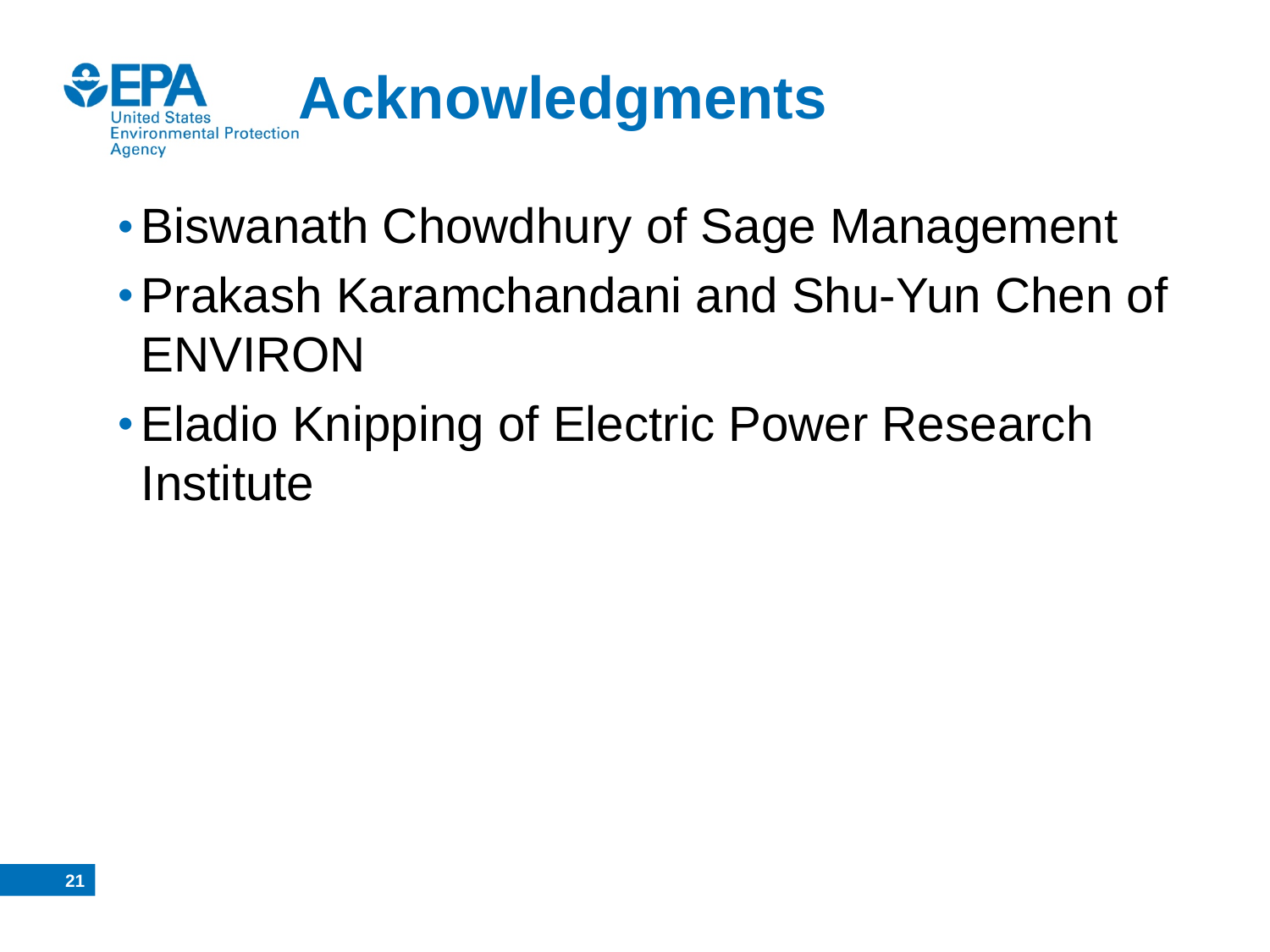

# Acknowledgments
Biswanath Chowdhury of Sage Management
Prakash Karamchandani and Shu-Yun Chen of ENVIRON
Eladio Knipping of Electric Power Research Institute
21